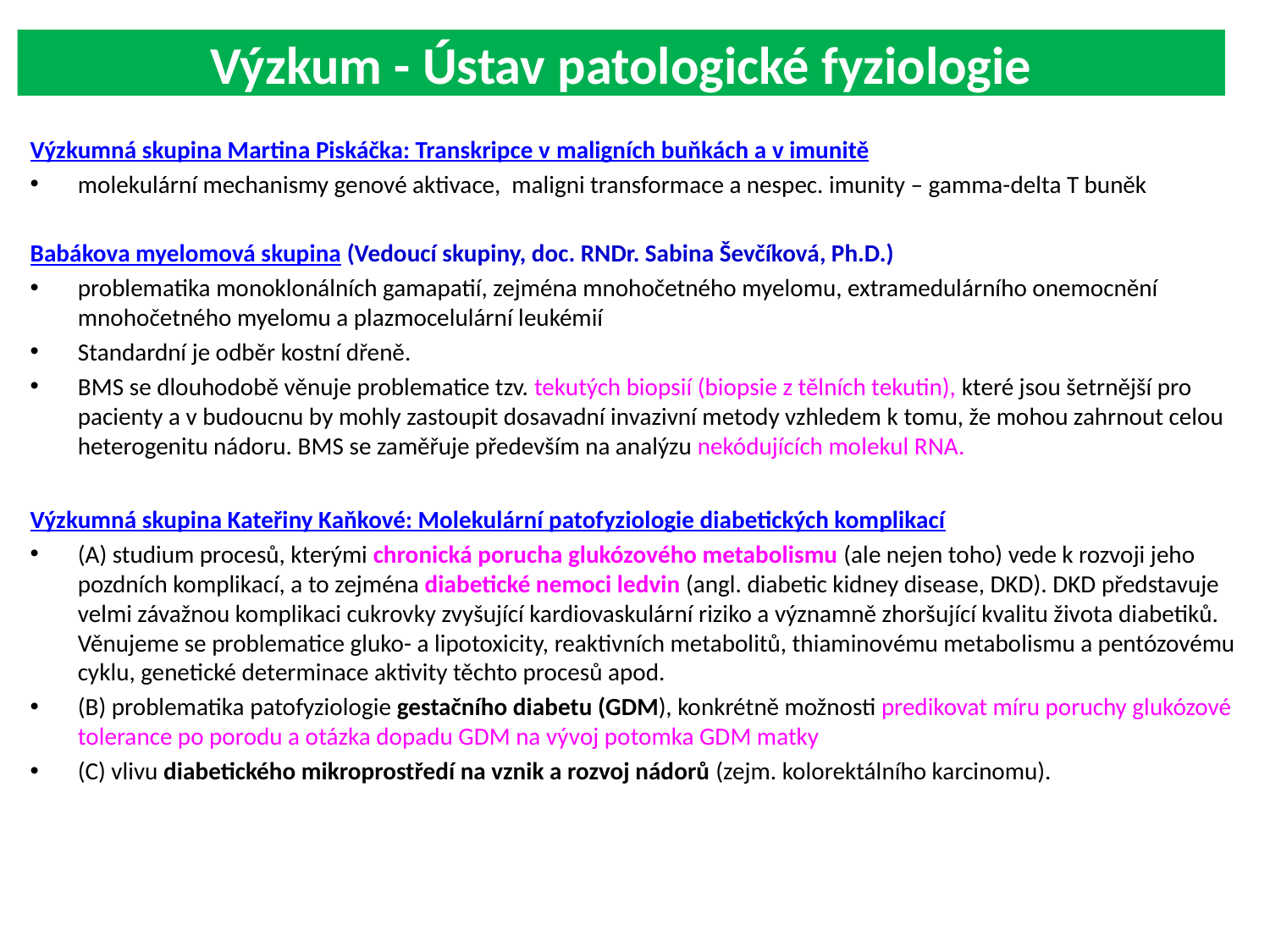

# Výzkum - Ústav patologické fyziologie

Výzkumná skupina Martina Piskáčka: Transkripce v maligních buňkách a v imunitě
molekulární mechanismy genové aktivace,  maligni transformace a nespec. imunity – gamma-delta T buněk

Babákova myelomová skupina (Vedoucí skupiny, doc. RNDr. Sabina Ševčíková, Ph.D.)
problematika monoklonálních gamapatií, zejména mnohočetného myelomu, extramedulárního onemocnění mnohočetného myelomu a plazmocelulární leukémií
Standardní je odběr kostní dřeně.
BMS se dlouhodobě věnuje problematice tzv. tekutých biopsií (biopsie z tělních tekutin), které jsou šetrnější pro pacienty a v budoucnu by mohly zastoupit dosavadní invazivní metody vzhledem k tomu, že mohou zahrnout celou heterogenitu nádoru. BMS se zaměřuje především na analýzu nekódujících molekul RNA.

Výzkumná skupina Kateřiny Kaňkové: Molekulární patofyziologie diabetických komplikací
(A) studium procesů, kterými chronická porucha glukózového metabolismu (ale nejen toho) vede k rozvoji jeho pozdních komplikací, a to zejména diabetické nemoci ledvin (angl. diabetic kidney disease, DKD). DKD představuje velmi závažnou komplikaci cukrovky zvyšující kardiovaskulární riziko a významně zhoršující kvalitu života diabetiků. Věnujeme se problematice gluko- a lipotoxicity, reaktivních metabolitů, thiaminovému metabolismu a pentózovému cyklu, genetické determinace aktivity těchto procesů apod.
(B) problematika patofyziologie gestačního diabetu (GDM), konkrétně možnosti predikovat míru poruchy glukózové tolerance po porodu a otázka dopadu GDM na vývoj potomka GDM matky
(C) vlivu diabetického mikroprostředí na vznik a rozvoj nádorů (zejm. kolorektálního karcinomu).